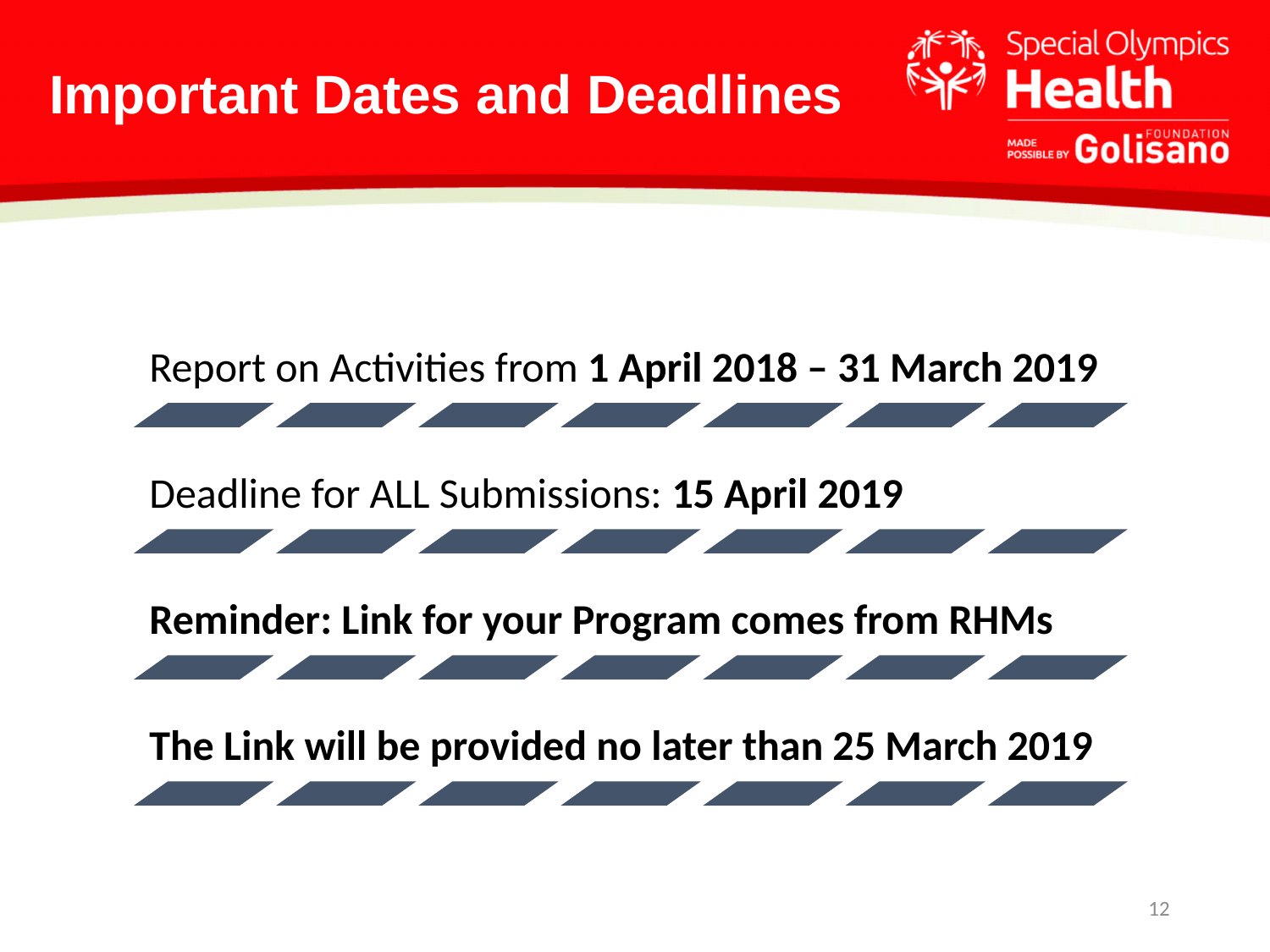

# Important Dates and Deadlines
Report on Activities from 1 April 2018 – 31 March 2019
Deadline for ALL Submissions: 15 April 2019
Reminder: Link for your Program comes from RHMs
The Link will be provided no later than 25 March 2019
12